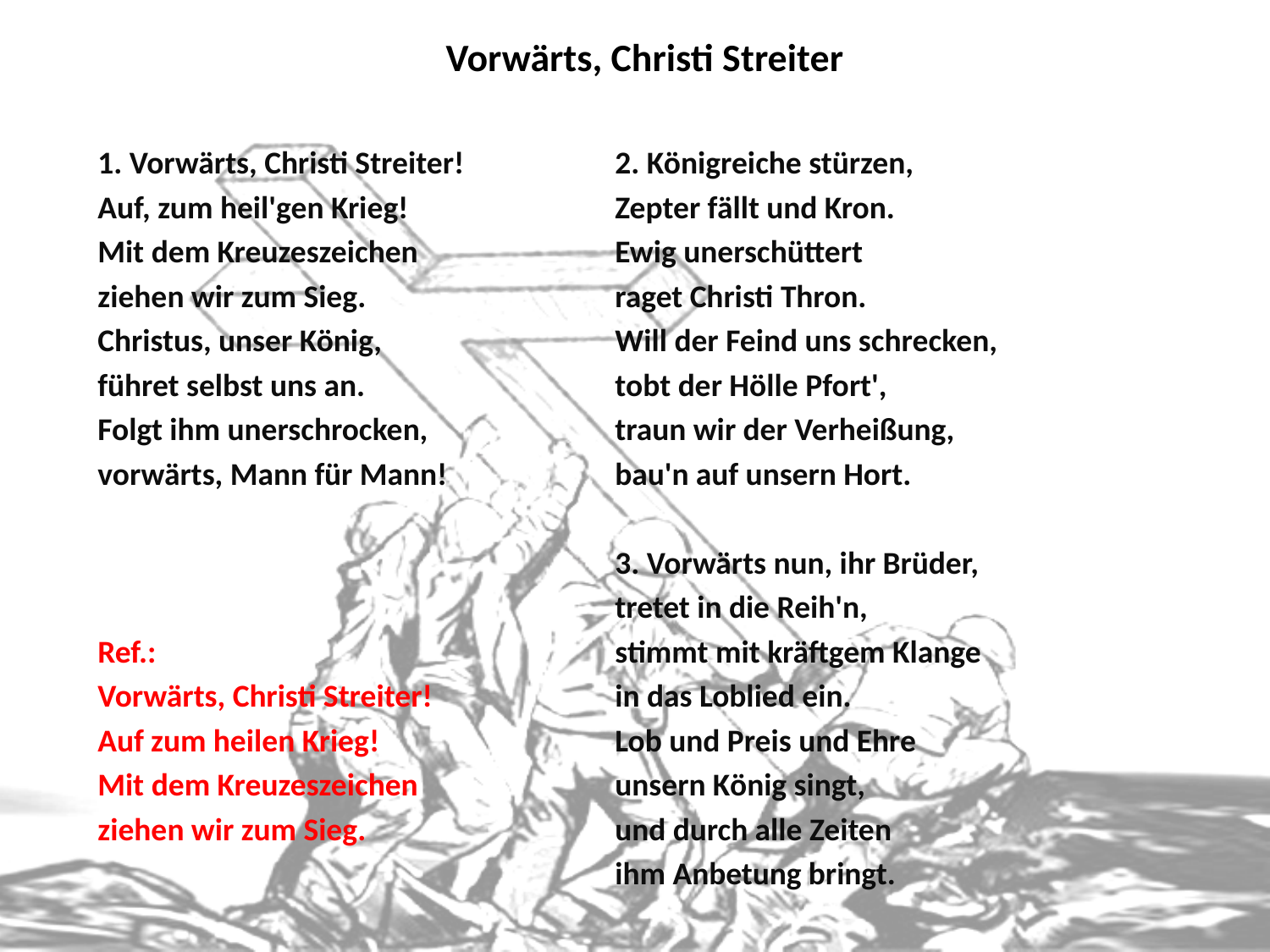

# Vorwärts, Christi Streiter
1. Vorwärts, Christi Streiter!
Auf, zum heil'gen Krieg!
Mit dem Kreuzeszeichen
ziehen wir zum Sieg.
Christus, unser König,
führet selbst uns an.
Folgt ihm unerschrocken,
vorwärts, Mann für Mann!

Ref.:
Vorwärts, Christi Streiter!
Auf zum heilen Krieg!
Mit dem Kreuzeszeichen
ziehen wir zum Sieg.

2. Königreiche stürzen,
Zepter fällt und Kron.
Ewig unerschüttert
raget Christi Thron.
Will der Feind uns schrecken,
tobt der Hölle Pfort',
traun wir der Verheißung,
bau'n auf unsern Hort.

3. Vorwärts nun, ihr Brüder,
tretet in die Reih'n,
stimmt mit kräftgem Klange
in das Loblied ein.
Lob und Preis und Ehre
unsern König singt,
und durch alle Zeiten
ihm Anbetung bringt.